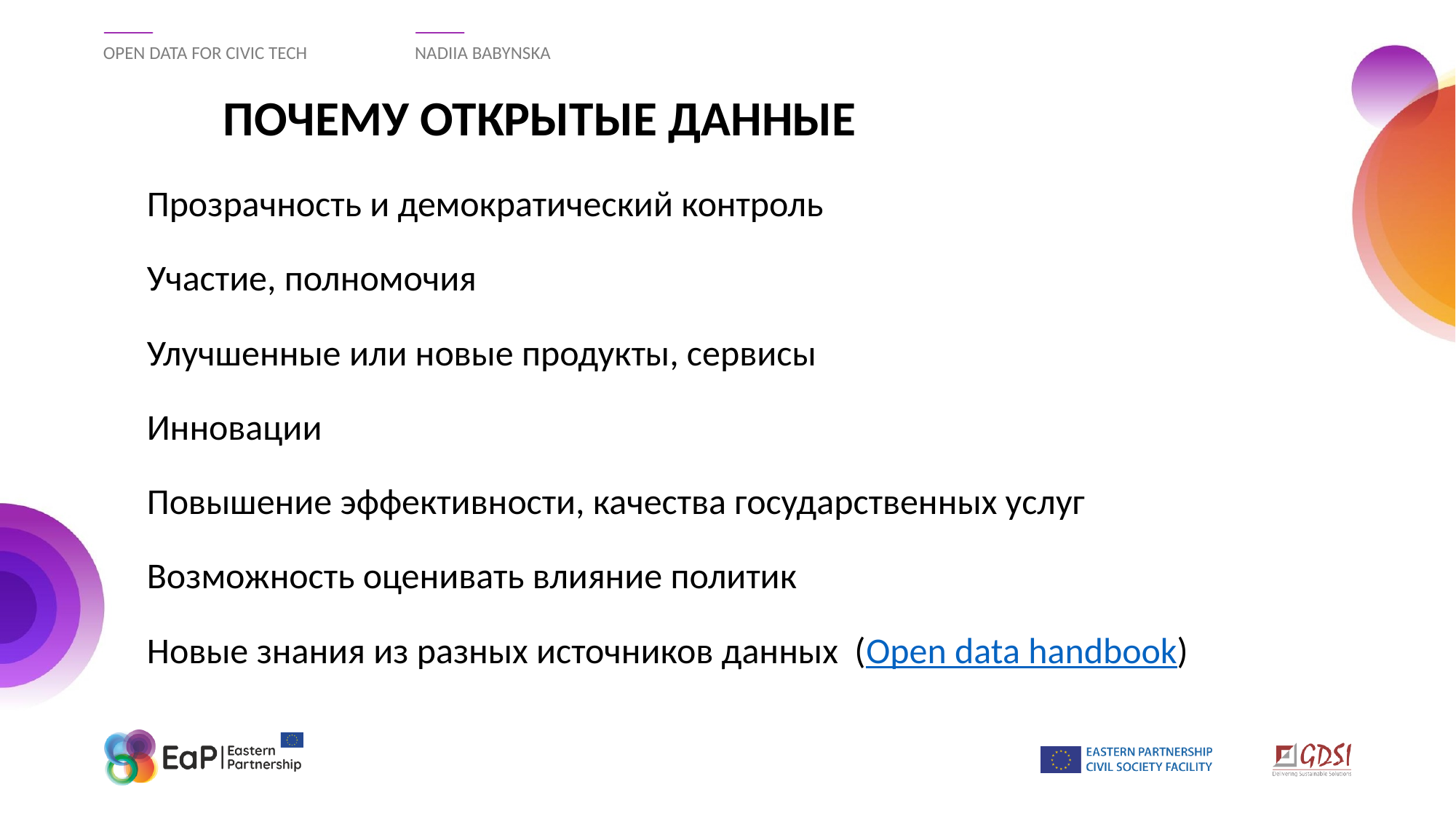

OPEN DATA FOR CIVIC TECH
NADIIA BABYNSKA
# ПОЧЕМУ ОТКРЫТЫЕ ДАННЫЕ
Прозрачность и демократический контроль
Участие, полномочия
Улучшенные или новые продукты, сервисы
Инновации
Повышение эффективности, качества государственных услуг
Возможность оценивать влияние политик
Новые знания из разных источников данных  (Open data handbook)